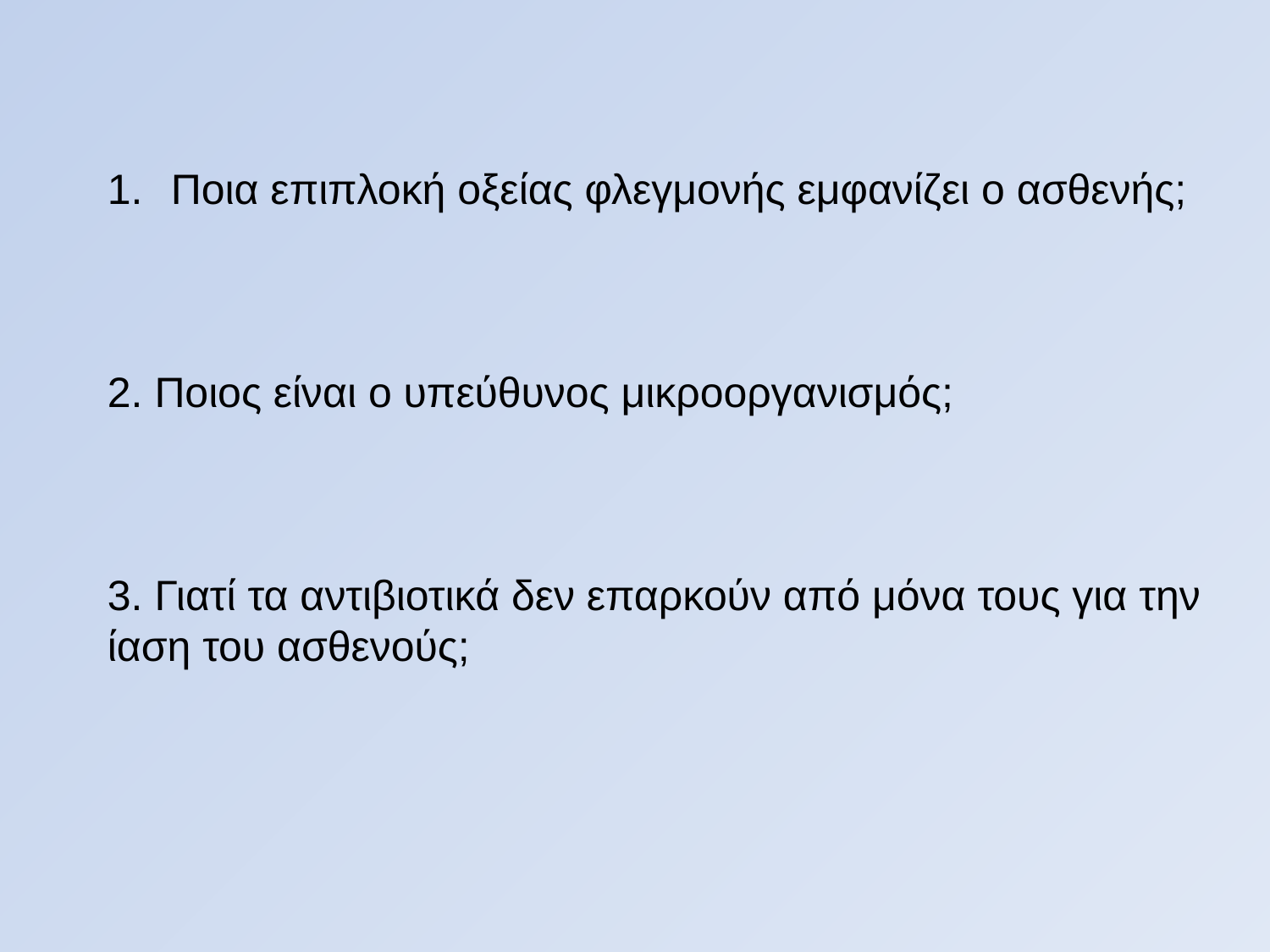

Ποια επιπλοκή οξείας φλεγμονής εμφανίζει ο ασθενής;

2. Ποιος είναι ο υπεύθυνος μικροοργανισμός;

3. Γιατί τα αντιβιοτικά δεν επαρκούν από μόνα τους για την ίαση του ασθενούς;